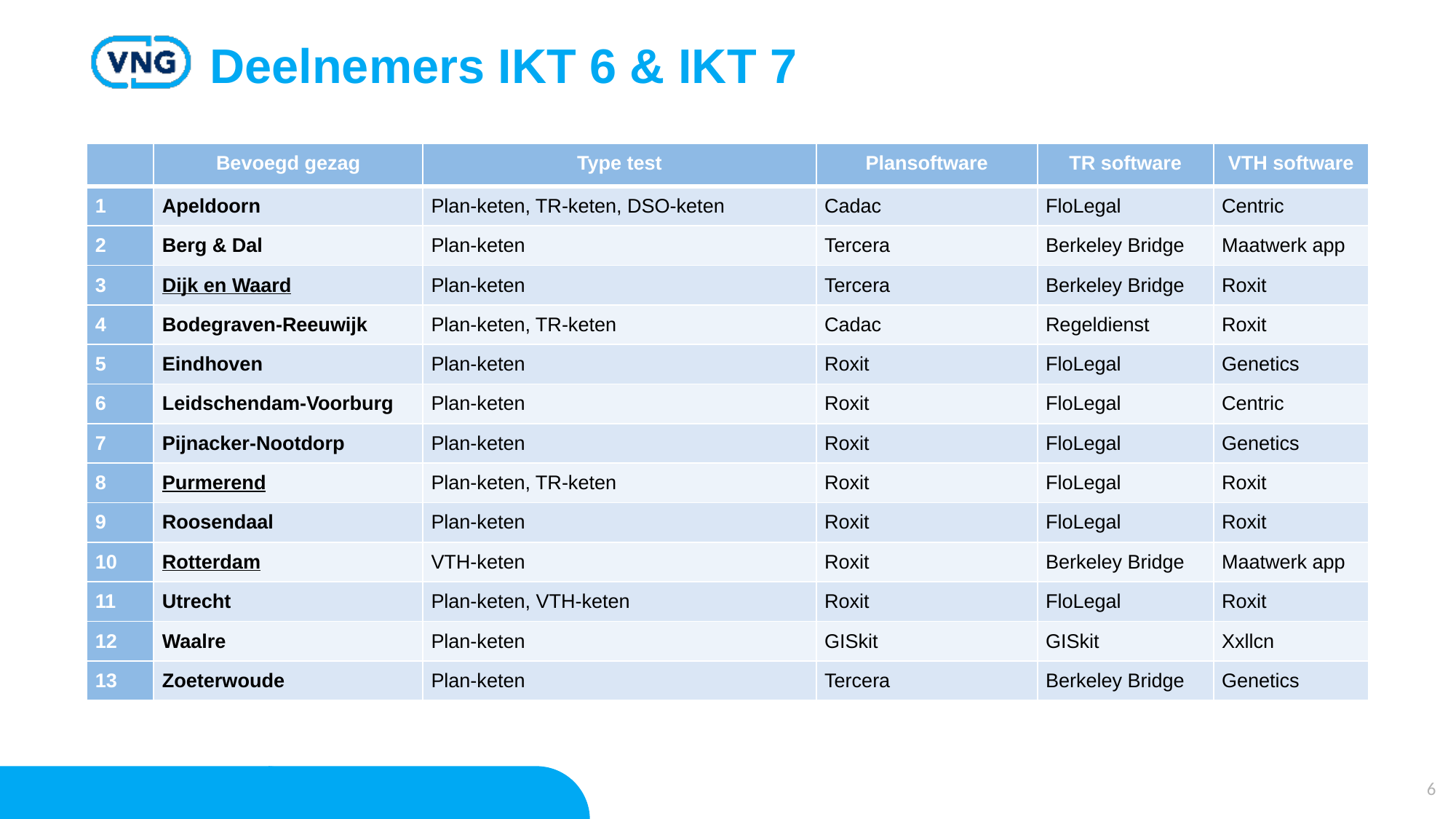

# Deelnemers IKT 6 & IKT 7
|  | Bevoegd gezag | Type test | Plansoftware | TR software | VTH software |
| --- | --- | --- | --- | --- | --- |
| 1 | Apeldoorn | Plan-keten, TR-keten, DSO-keten | Cadac | FloLegal | Centric |
| 2 | Berg & Dal | Plan-keten | Tercera | Berkeley Bridge | Maatwerk app |
| 3 | Dijk en Waard | Plan-keten | Tercera | Berkeley Bridge | Roxit |
| 4 | Bodegraven-Reeuwijk | Plan-keten, TR-keten | Cadac | Regeldienst | Roxit |
| 5 | Eindhoven | Plan-keten | Roxit | FloLegal | Genetics |
| 6 | Leidschendam-Voorburg | Plan-keten | Roxit | FloLegal | Centric |
| 7 | Pijnacker-Nootdorp | Plan-keten | Roxit | FloLegal | Genetics |
| 8 | Purmerend | Plan-keten, TR-keten | Roxit | FloLegal | Roxit |
| 9 | Roosendaal | Plan-keten | Roxit | FloLegal | Roxit |
| 10 | Rotterdam | VTH-keten | Roxit | Berkeley Bridge | Maatwerk app |
| 11 | Utrecht | Plan-keten, VTH-keten | Roxit | FloLegal | Roxit |
| 12 | Waalre | Plan-keten | GISkit | GISkit | Xxllcn |
| 13 | Zoeterwoude | Plan-keten | Tercera | Berkeley Bridge | Genetics |
6